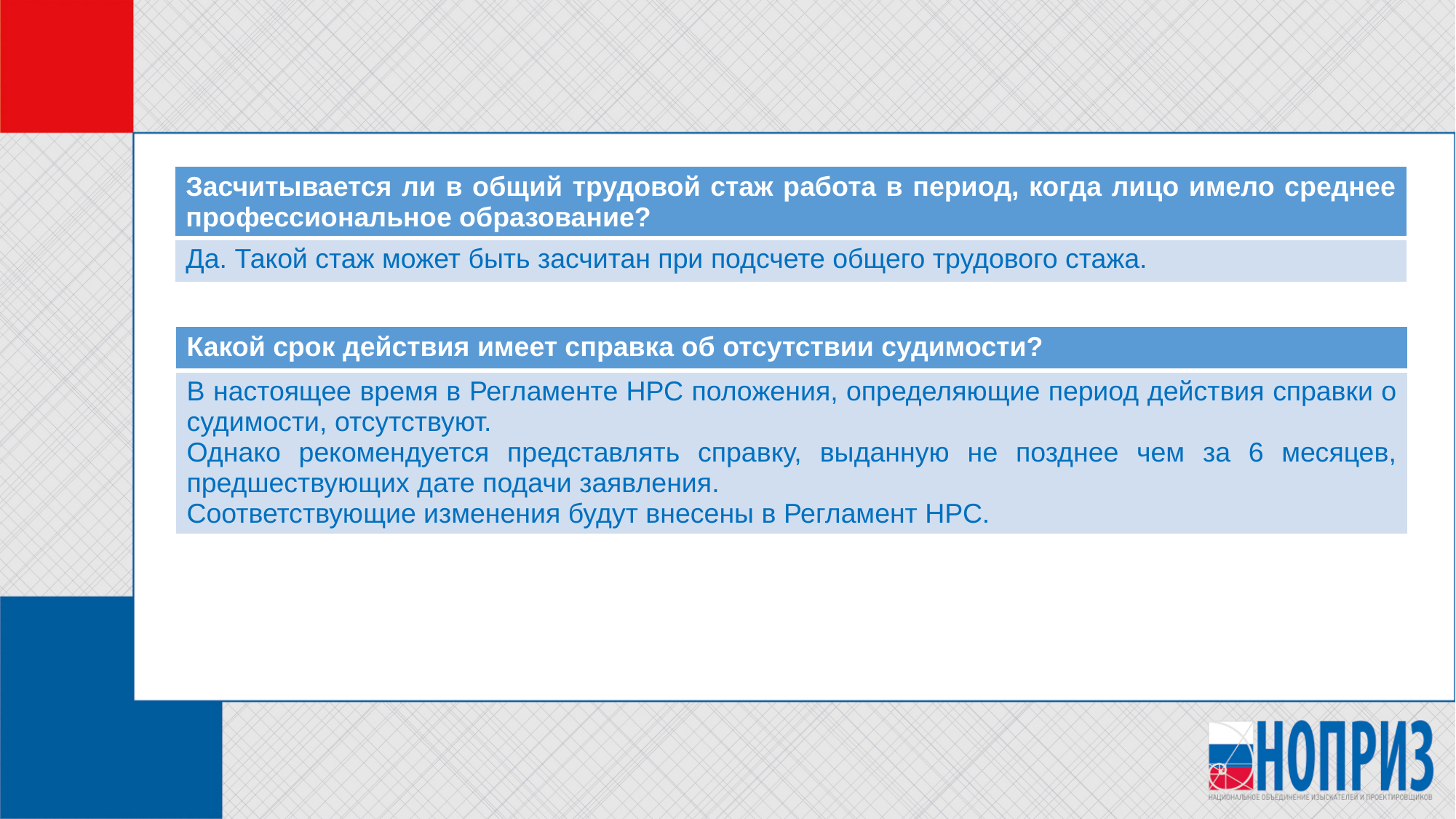

#
| Засчитывается ли в общий трудовой стаж работа в период, когда лицо имело среднее профессиональное образование? |
| --- |
| Да. Такой стаж может быть засчитан при подсчете общего трудового стажа. |
| Какой срок действия имеет справка об отсутствии судимости? |
| --- |
| В настоящее время в Регламенте НРС положения, определяющие период действия справки о судимости, отсутствуют. Однако рекомендуется представлять справку, выданную не позднее чем за 6 месяцев, предшествующих дате подачи заявления. Соответствующие изменения будут внесены в Регламент НРС. |